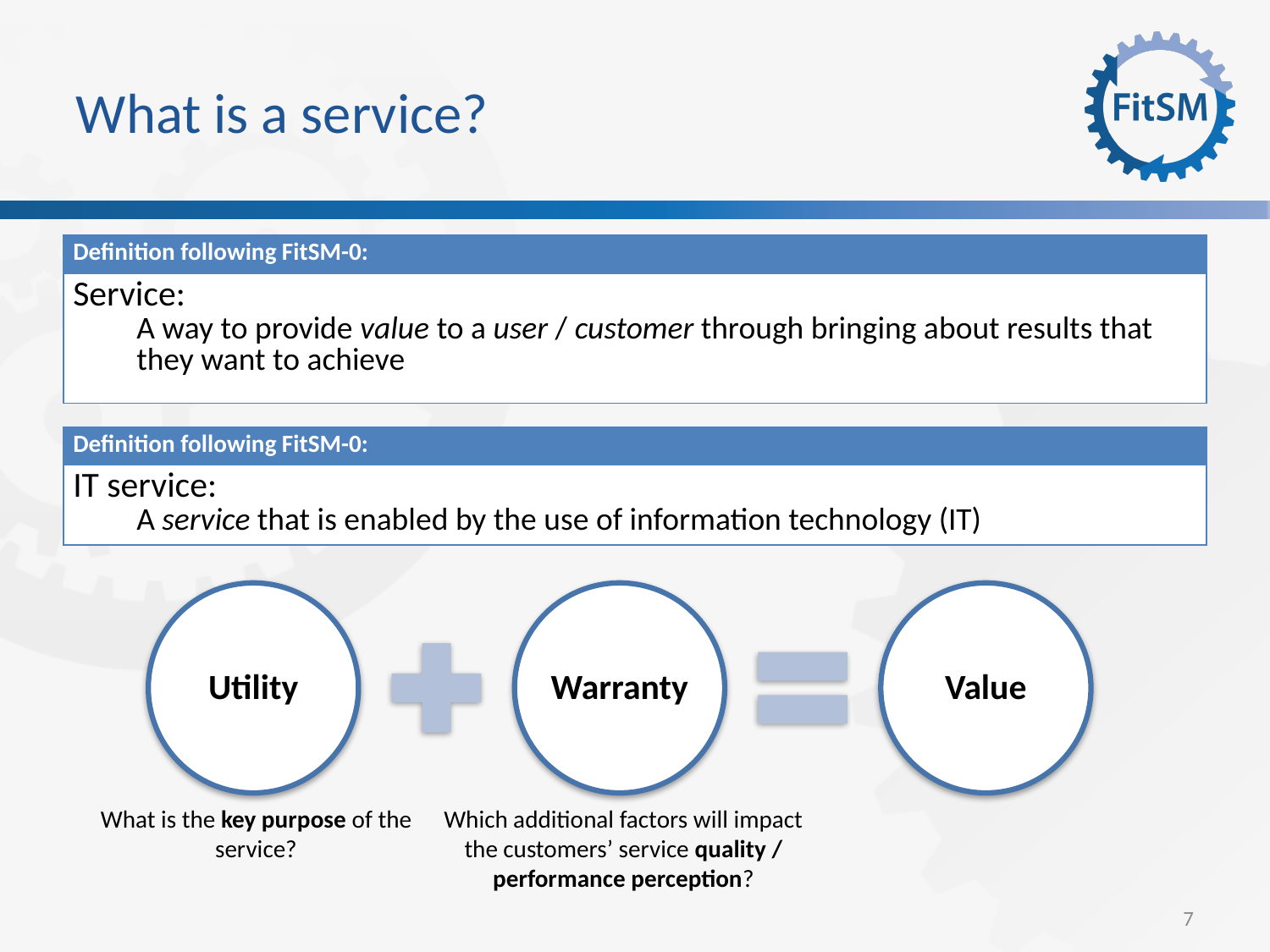

What is a service?

| Definition following FitSM-0: |
| --- |
| Service: A way to provide value to a user / customer through bringing about results that they want to achieve |
| Definition following FitSM-0: |
| --- |
| IT service: A service that is enabled by the use of information technology (IT) |
Utility
Warranty
Value

What is the key purpose of the service?
Which additional factors will impact the customers’ service quality / performance perception?
7